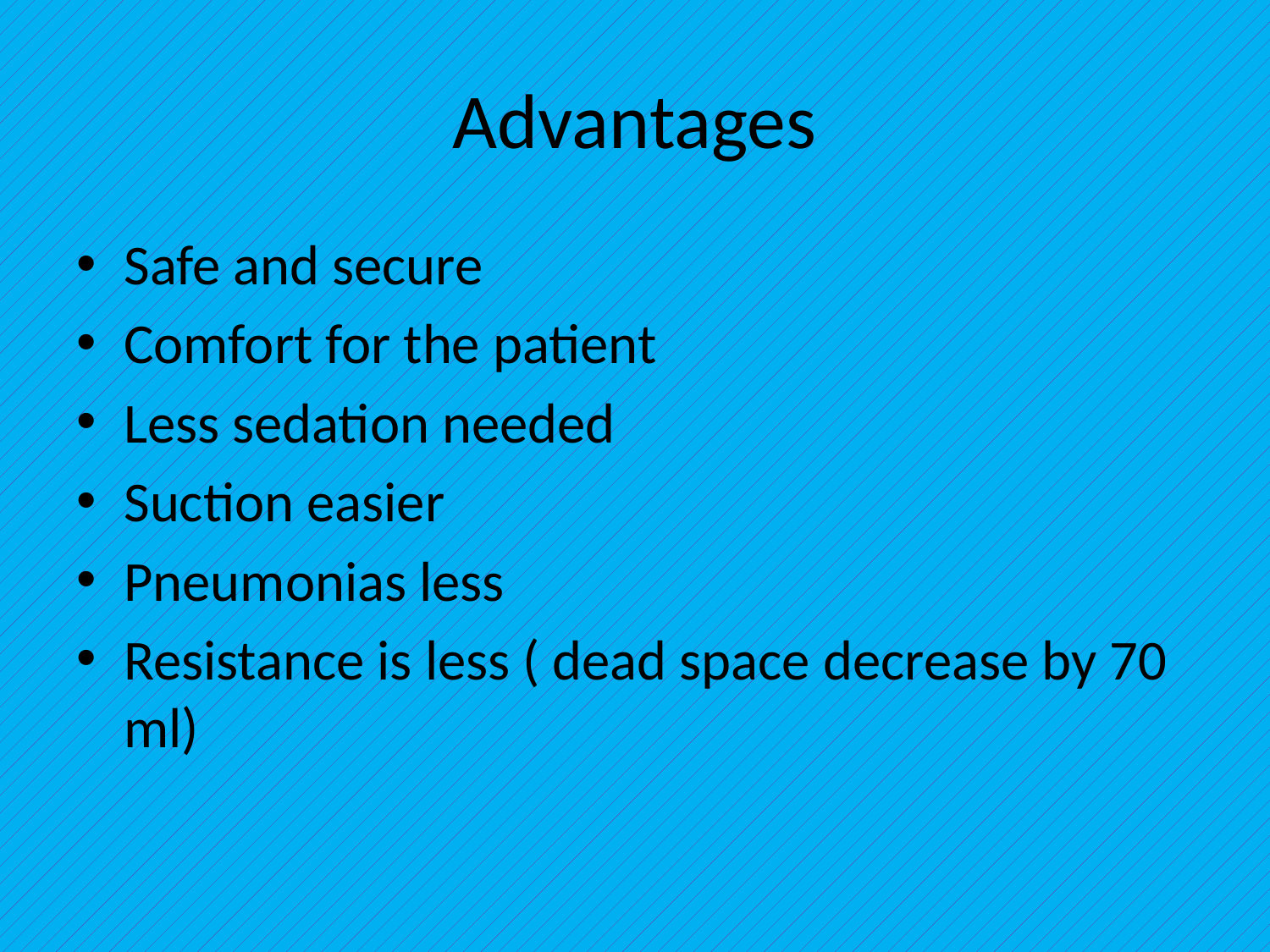

# Advantages
Safe and secure
Comfort for the patient
Less sedation needed
Suction easier
Pneumonias less
Resistance is less ( dead space decrease by 70 ml)